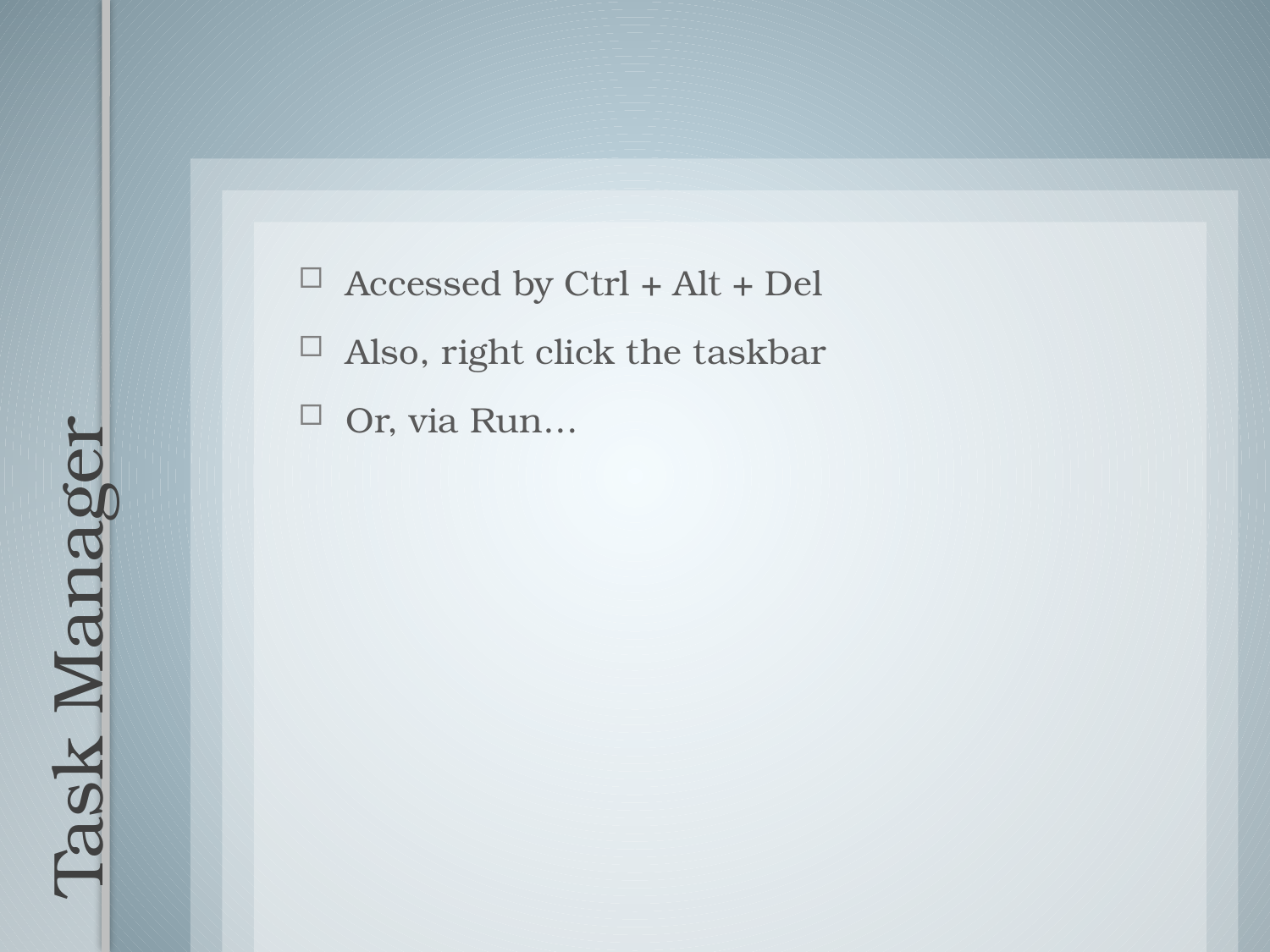

Accessed by Ctrl + Alt + Del
Also, right click the taskbar
Or, via Run…

# Task Manager